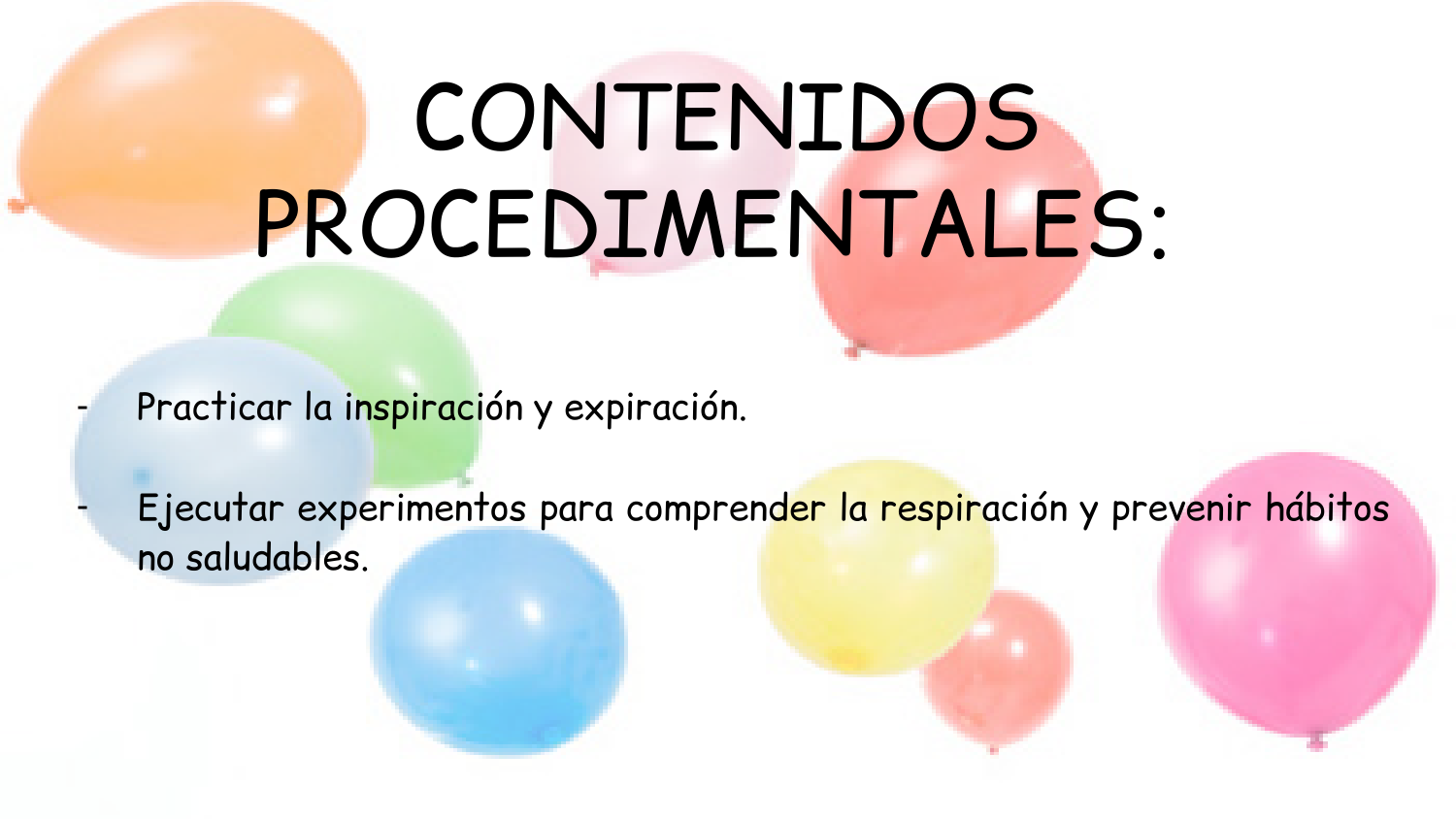

# CONTENIDOS PROCEDIMENTALES:
Practicar la inspiración y expiración.

Ejecutar experimentos para comprender la respiración y prevenir hábitos no saludables.